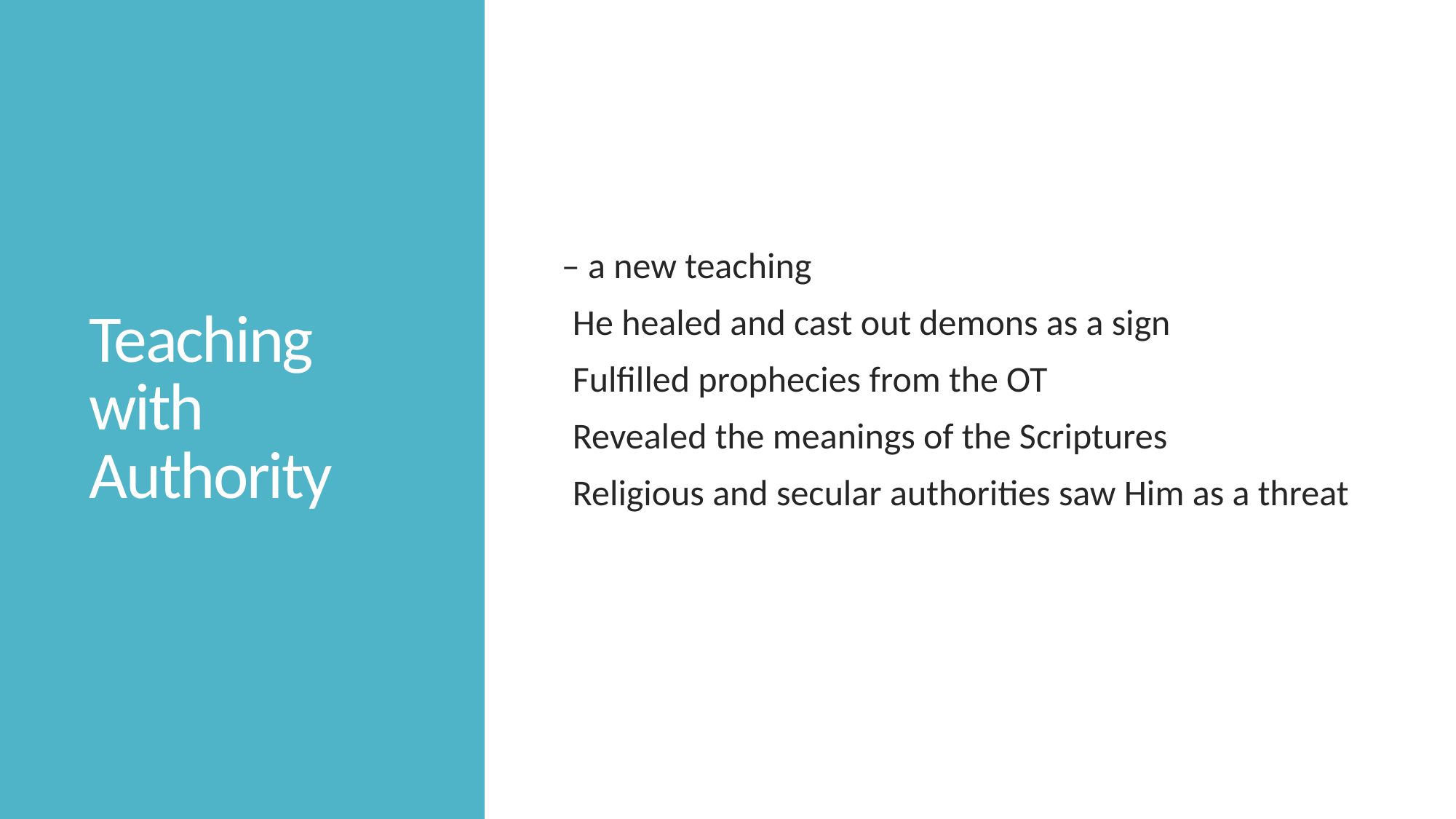

# Teaching with Authority
– a new teaching
He healed and cast out demons as a sign
Fulfilled prophecies from the OT
Revealed the meanings of the Scriptures
Religious and secular authorities saw Him as a threat